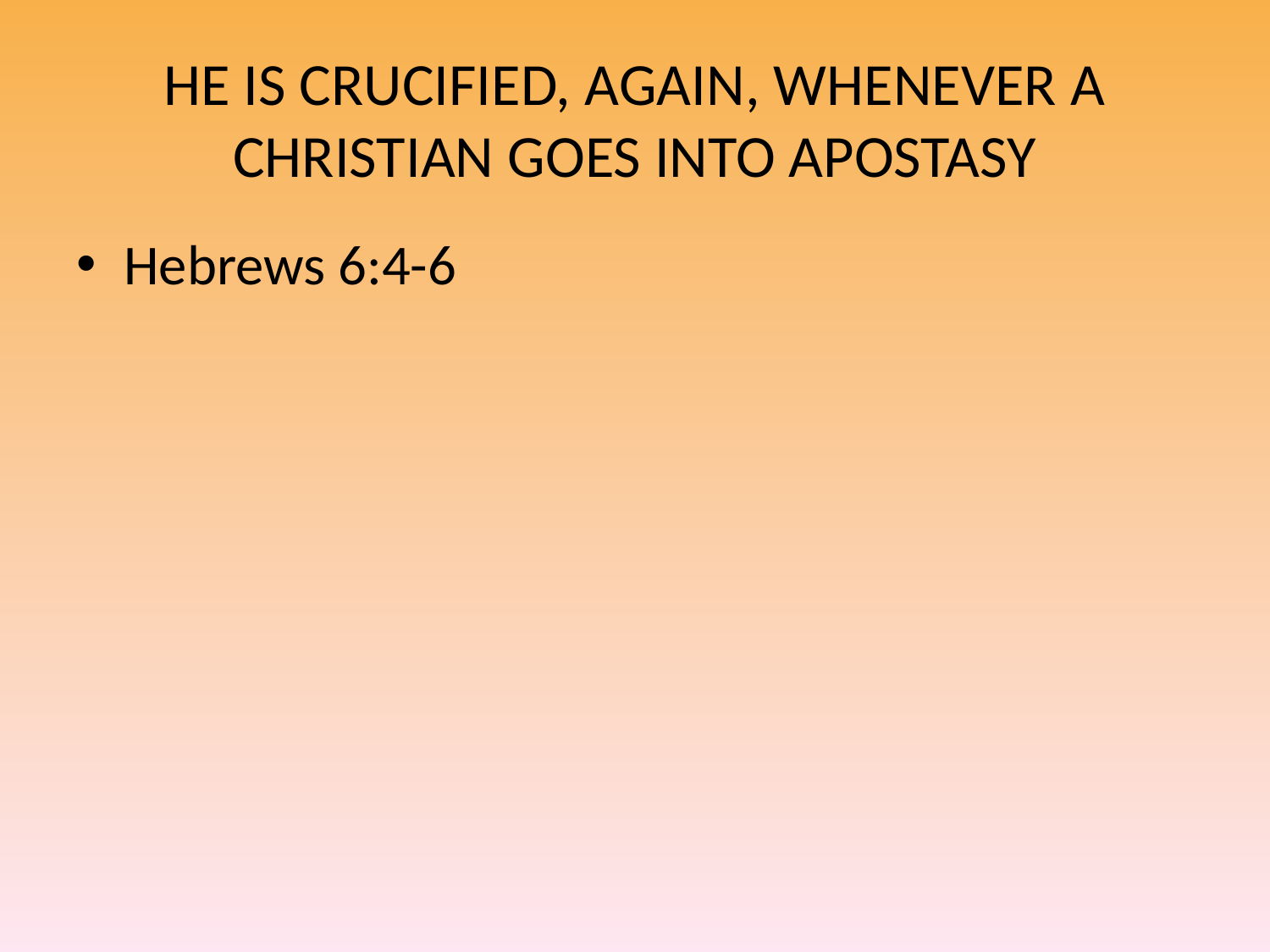

# HE IS CRUCIFIED, AGAIN, WHENEVER A CHRISTIAN GOES INTO APOSTASY
Hebrews 6:4-6